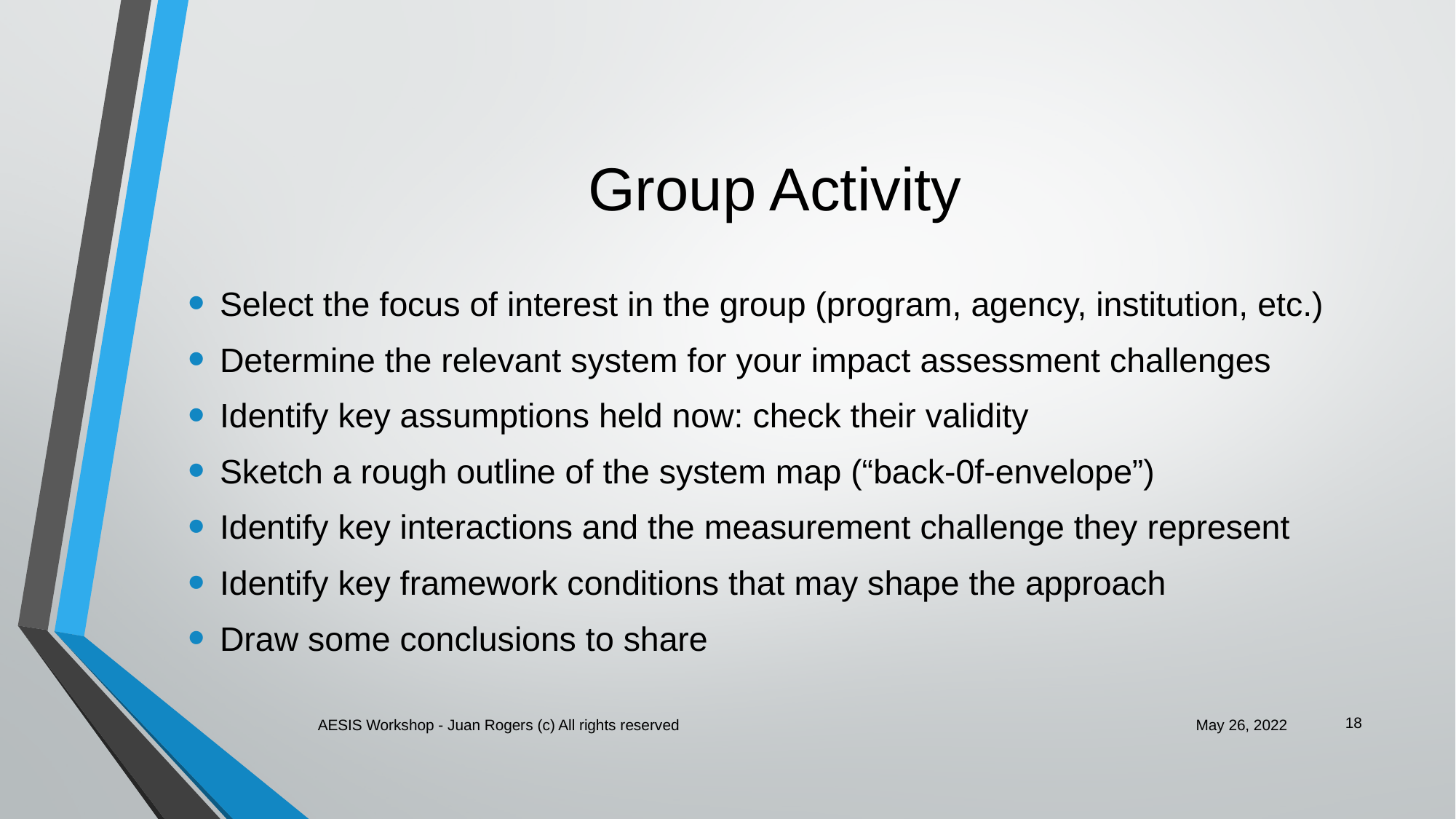

# Group Activity
Select the focus of interest in the group (program, agency, institution, etc.)
Determine the relevant system for your impact assessment challenges
Identify key assumptions held now: check their validity
Sketch a rough outline of the system map (“back-0f-envelope”)
Identify key interactions and the measurement challenge they represent
Identify key framework conditions that may shape the approach
Draw some conclusions to share
18
AESIS Workshop - Juan Rogers (c) All rights reserved
May 26, 2022